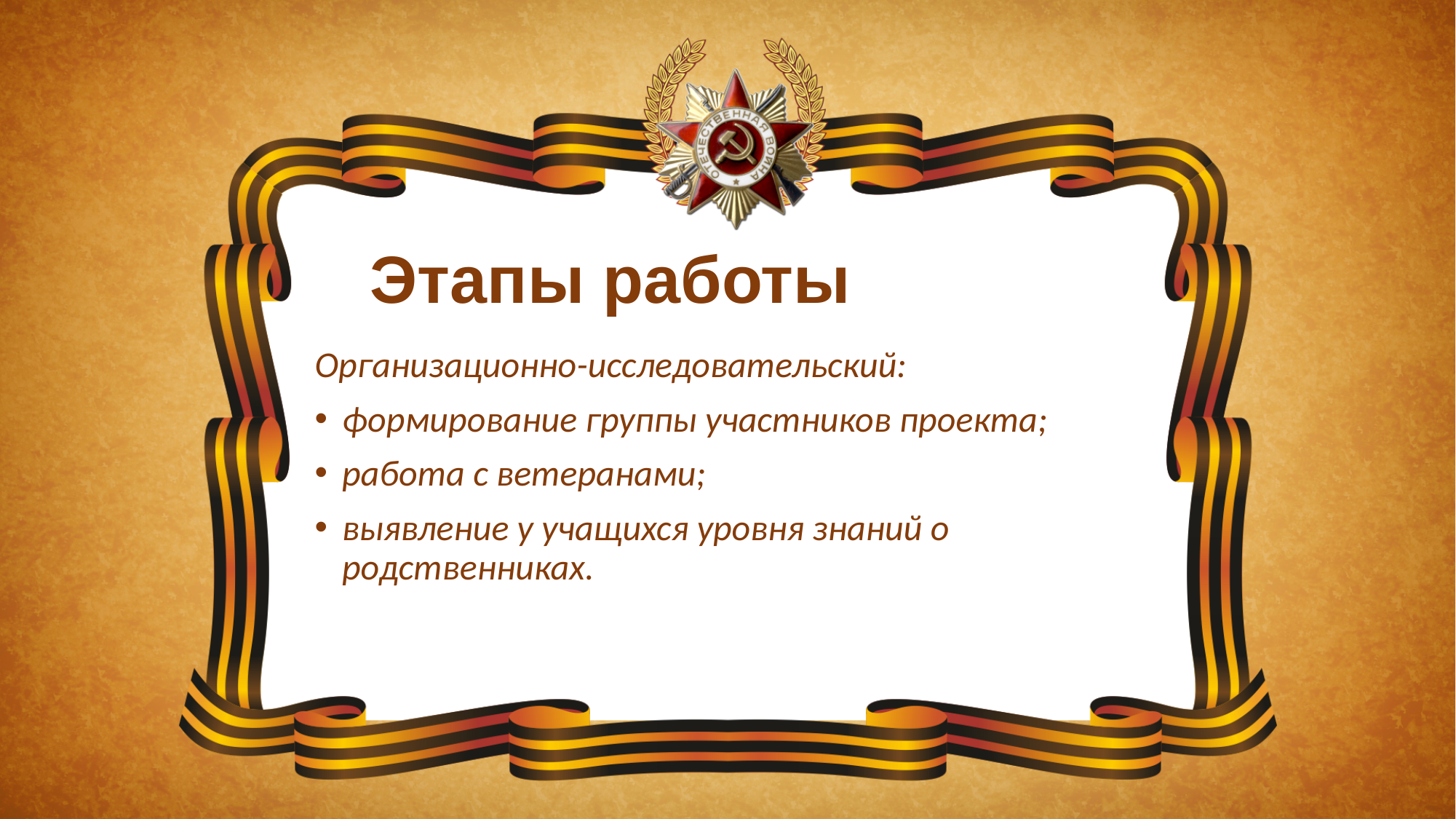

# Этапы работы
Организационно-исследовательский:
формирование группы участников проекта;
работа с ветеранами;
выявление у учащихся уровня знаний о родственниках.